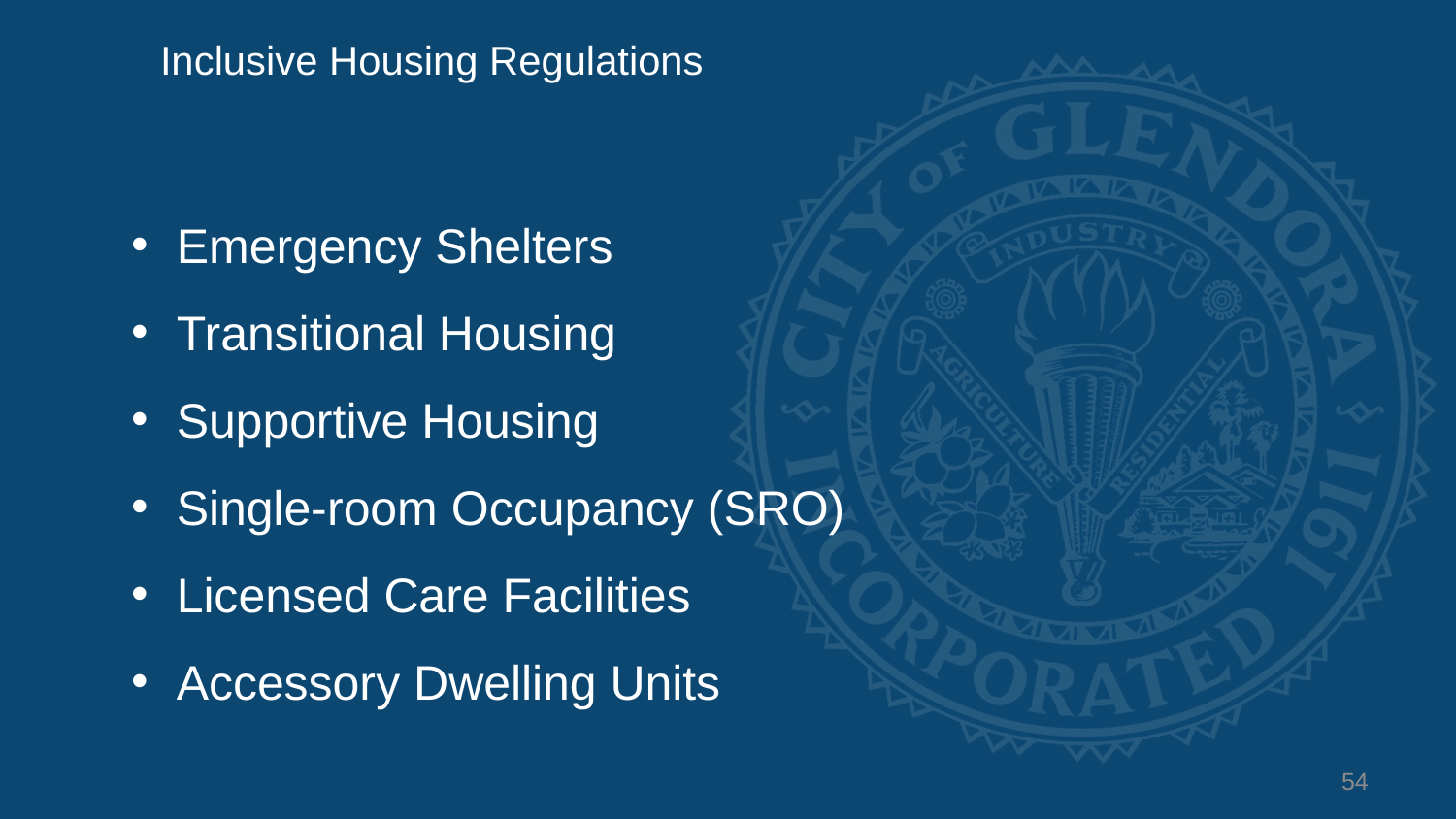

Inclusive Housing Regulations
Emergency Shelters
Transitional Housing
Supportive Housing
Single-room Occupancy (SRO)
Licensed Care Facilities
Accessory Dwelling Units
54